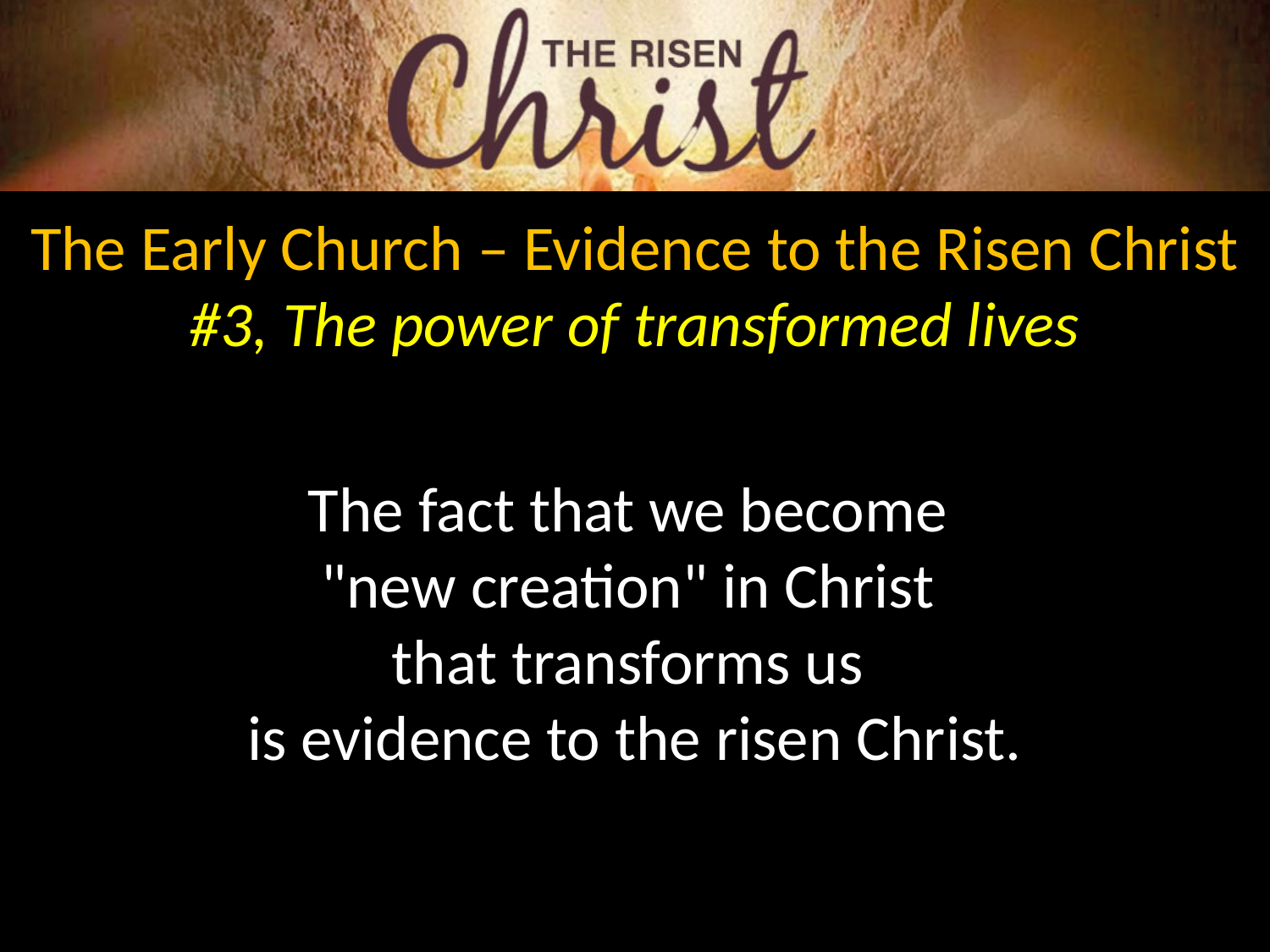

The Early Church – Evidence to the Risen Christ
#3, The power of transformed lives
The fact that we become
"new creation" in Christ
that transforms us
is evidence to the risen Christ.